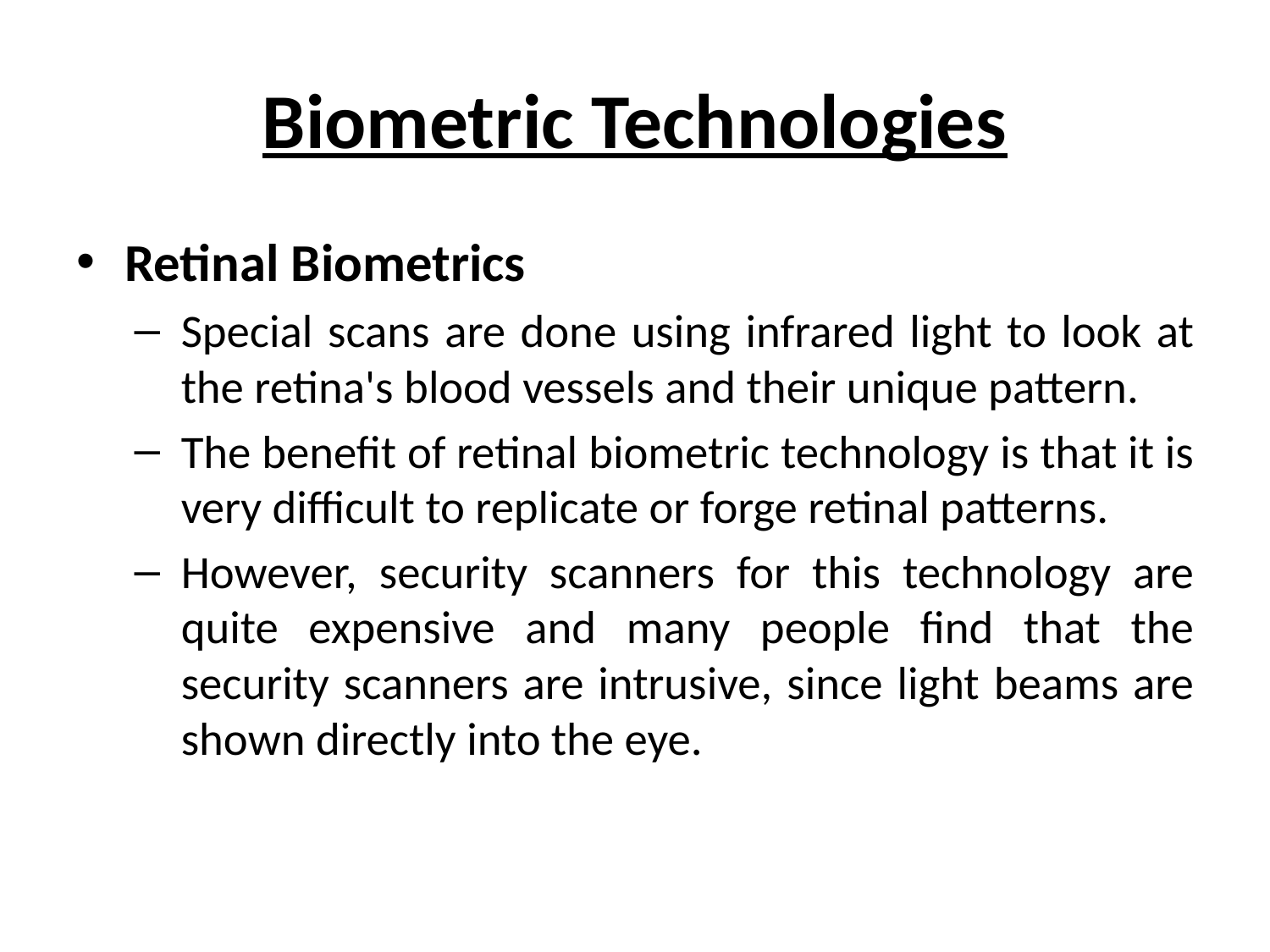

# Biometric Technologies
Retinal Biometrics
Special scans are done using infrared light to look at the retina's blood vessels and their unique pattern.
The benefit of retinal biometric technology is that it is very difficult to replicate or forge retinal patterns.
However, security scanners for this technology are quite expensive and many people find that the security scanners are intrusive, since light beams are shown directly into the eye.